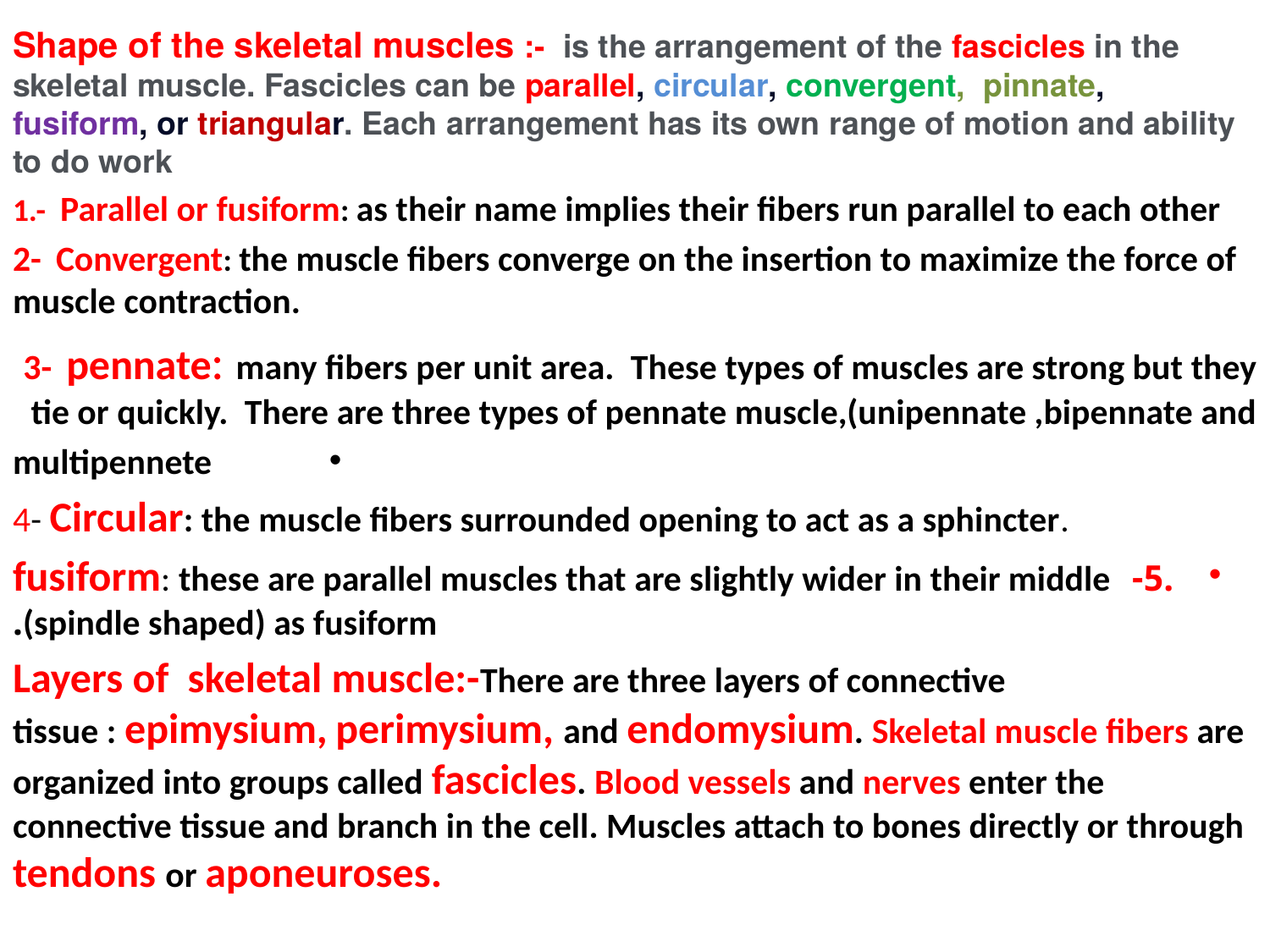

Shape of the skeletal muscles :-  is the arrangement of the fascicles in the skeletal muscle. Fascicles can be parallel, circular, convergent,  pinnate,  fusiform, or triangular. Each arrangement has its own range of motion and ability to do work
1.-  Parallel or fusiform: as their name implies their fibers run parallel to each other
2-  Convergent: the muscle fibers converge on the insertion to maximize the force of muscle contraction.
3-  pennate: many fibers per unit area.  These types of muscles are strong but they tie or quickly.  There are three types of pennate muscle,(unipennate ,bipennate and
         multipennete
4- Circular: the muscle fibers surrounded opening to act as a sphincter.
.5-  fusiform: these are parallel muscles that are slightly wider in their middle (spindle shaped) as fusiform.
Layers of  skeletal muscle:-There are three layers of connective tissue : epimysium, perimysium, and endomysium. Skeletal muscle fibers are organized into groups called fascicles. Blood vessels and nerves enter the connective tissue and branch in the cell. Muscles attach to bones directly or through tendons or aponeuroses.